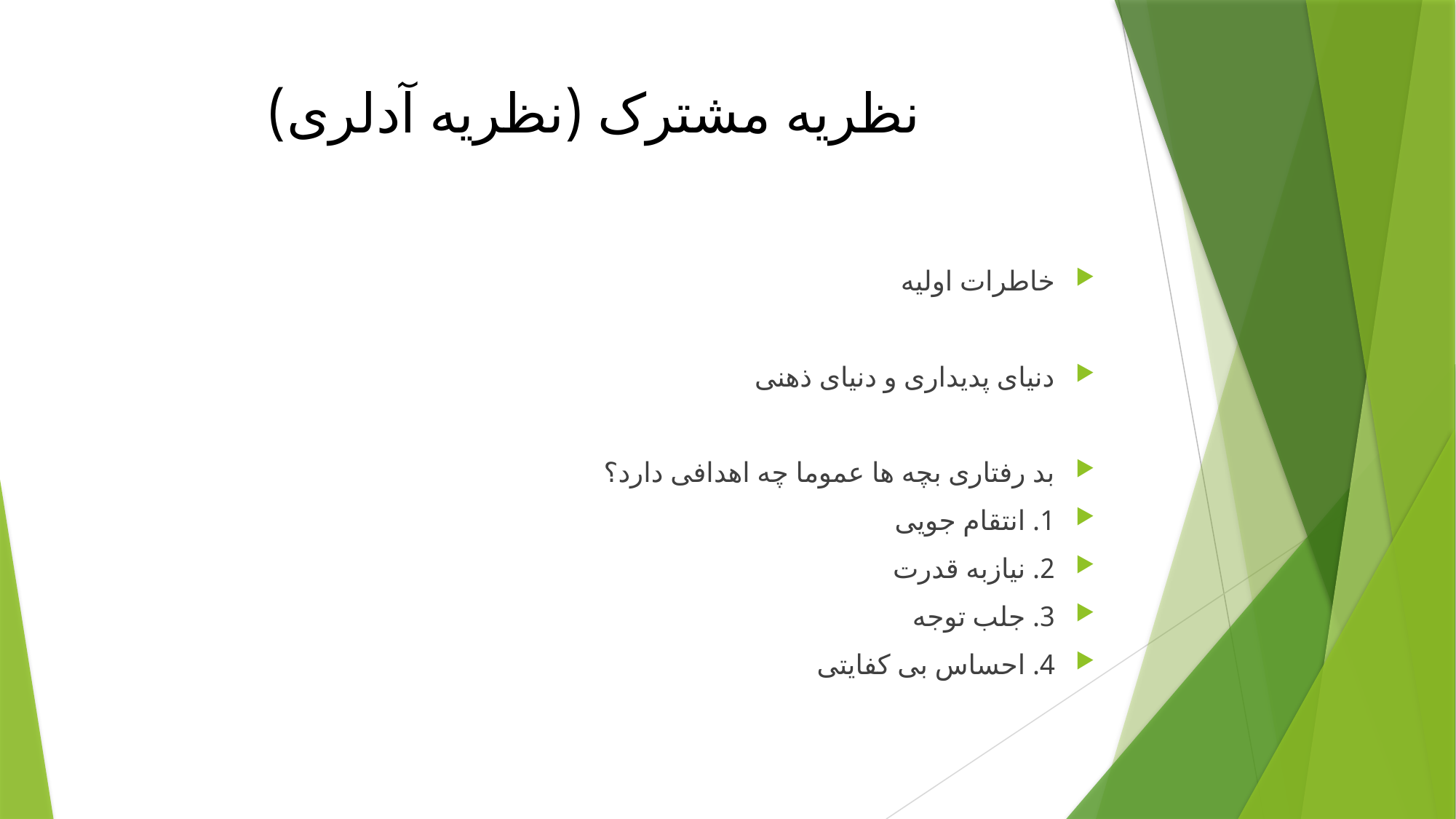

# نظریه مشترک (نظریه آدلری)
خاطرات اولیه

دنیای پدیداری و دنیای ذهنی

بد رفتاری بچه ها عموما چه اهدافی دارد؟
1. انتقام جویی
2. نیازبه قدرت
3. جلب توجه
4. احساس بی کفایتی